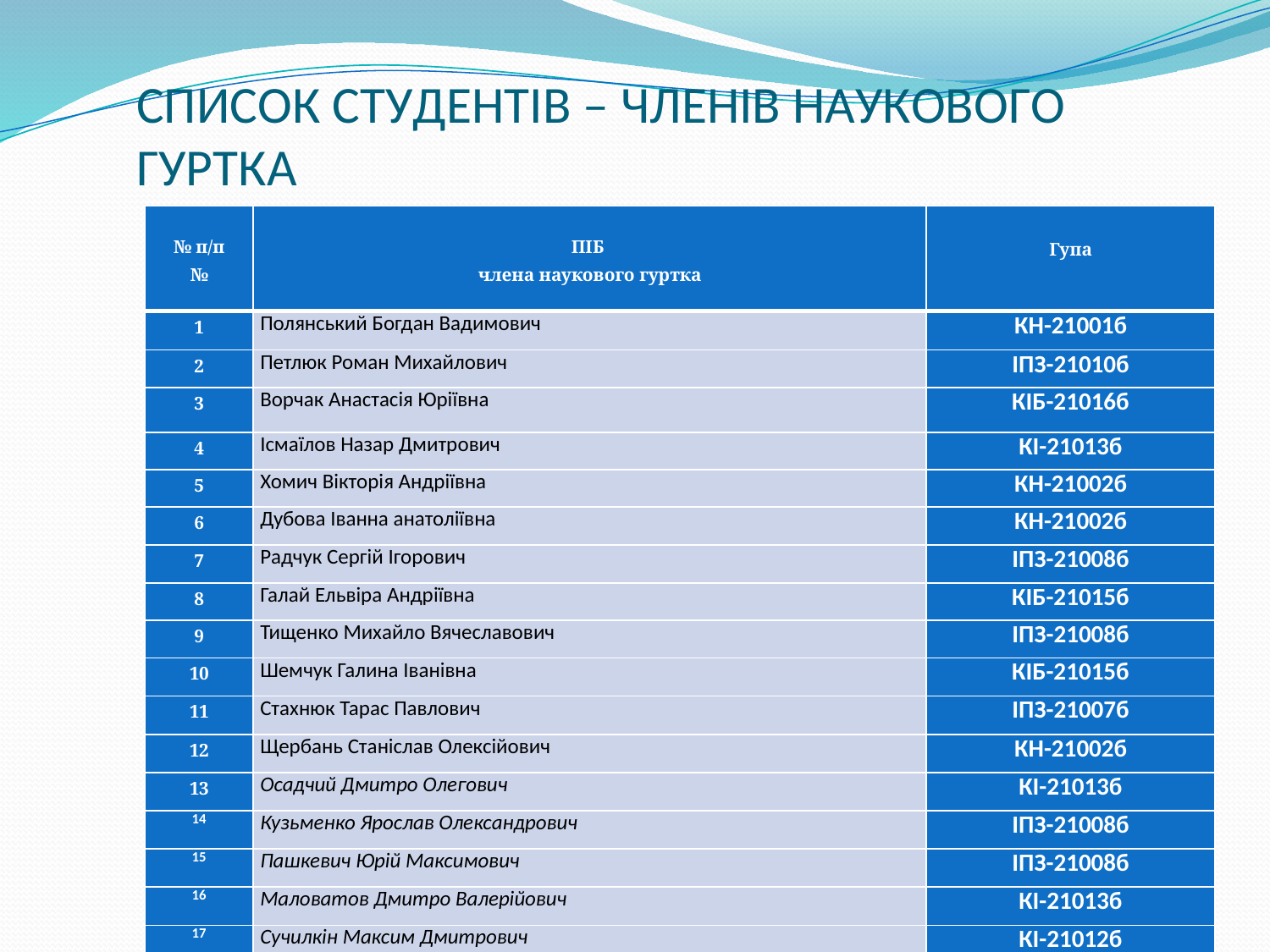

# СПИСОК СТУДЕНТІВ – ЧЛЕНІВ НАУКОВОГО ГУРТКА
| № п/п № | ПІБ члена наукового гуртка | Гупа |
| --- | --- | --- |
| 1 | Полянський Богдан Вадимович | КН-21001б |
| 2 | Петлюк Роман Михайлович | ІПЗ-21010б |
| 3 | Ворчак Анастасія Юріївна | КІБ-21016б |
| 4 | Ісмаїлов Назар Дмитрович | КІ-21013б |
| 5 | Хомич Вікторія Андріївна | КН-21002б |
| 6 | Дубова Іванна анатоліївна | КН-21002б |
| 7 | Радчук Сергій Ігорович | ІПЗ-21008б |
| 8 | Галай Ельвіра Андріївна | КІБ-21015б |
| 9 | Тищенко Михайло Вячеславович | ІПЗ-21008б |
| 10 | Шемчук Галина Іванівна | КІБ-21015б |
| 11 | Стахнюк Тарас Павлович | ІПЗ-21007б |
| 12 | Щербань Станіслав Олексійович | КН-21002б |
| 13 | Осадчий Дмитро Олегович | КІ-21013б |
| 14 | Кузьменко Ярослав Олександрович | ІПЗ-21008б |
| 15 | Пашкевич Юрій Максимович | ІПЗ-21008б |
| 16 | Маловатов Дмитро Валерійович | КІ-21013б |
| 17 | Сучилкін Максим Дмитрович | КІ-21012б |
| 18 | Кораблін Єгор Андрійович | КН-21001б |
Шапірко Владислава Романівна                           КН-18001-б
Підсуха Євгеній Сергійович                                     КІ-18007-б
Корінний Єдуард Андрійович                                КІ-18007-б
Матвієнко Денис Сергійович                                 КН-18001-б
Панасюк Василь Анатолійович                             КН-18001-б
Трохимчук Єлизавета Сергіївна                            КН-18001-б
Шадрін Євгеній Сергійович                                    КІ-18007-б
Маркелова  Маргарита Олександрівна            КІ-18007-б
Кузнюк Кароліна Владиславівна                          КІ-18007-б
Мельник Ольга Юріївна                                            КІ-18007-б